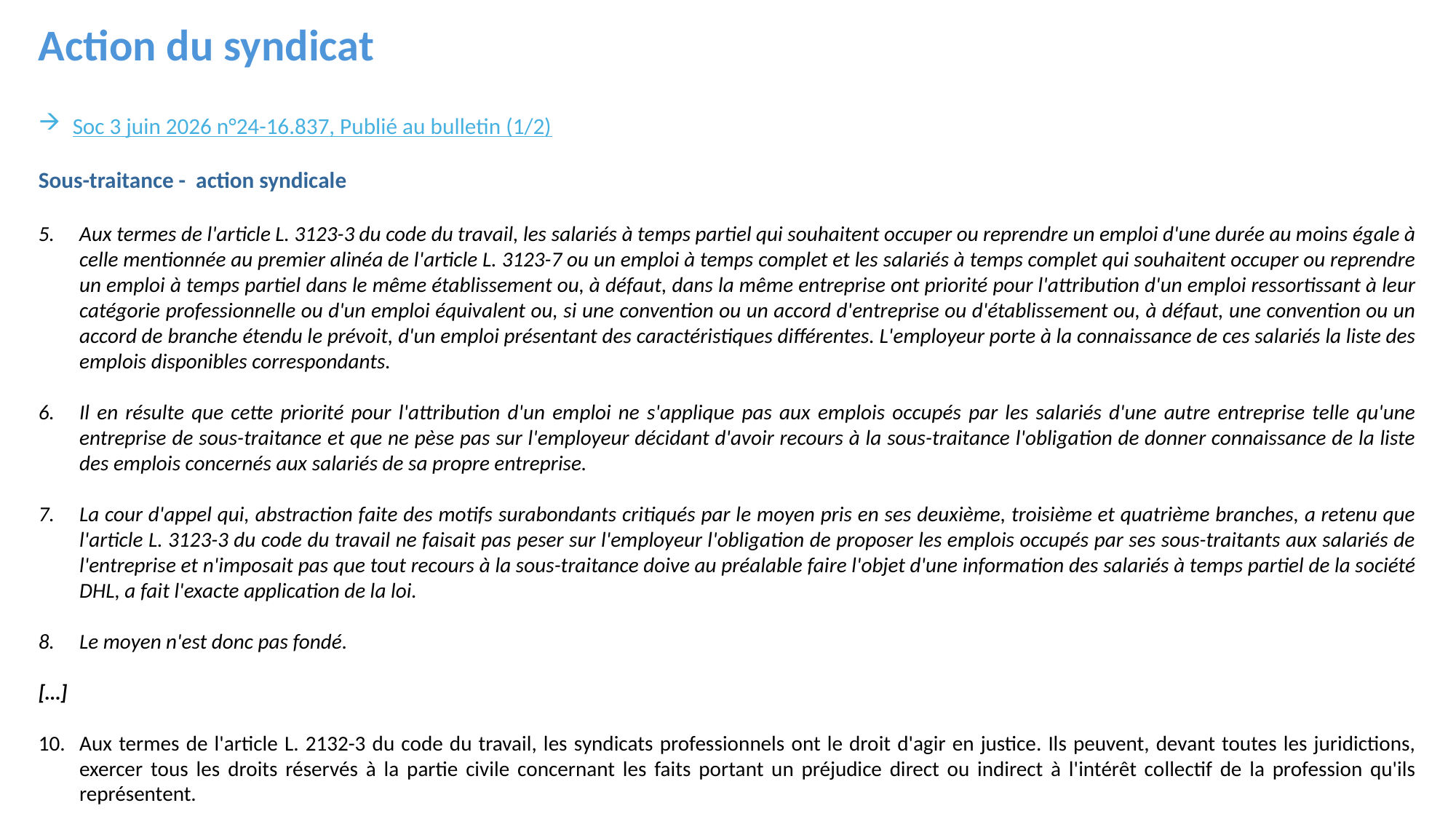

Action du syndicat
Soc 3 juin 2026 n°24-16.837, Publié au bulletin (1/2)

Sous-traitance -  action syndicale

Aux termes de l'article L. 3123-3 du code du travail, les salariés à temps partiel qui souhaitent occuper ou reprendre un emploi d'une durée au moins égale à celle mentionnée au premier alinéa de l'article L. 3123-7 ou un emploi à temps complet et les salariés à temps complet qui souhaitent occuper ou reprendre un emploi à temps partiel dans le même établissement ou, à défaut, dans la même entreprise ont priorité pour l'attribution d'un emploi ressortissant à leur catégorie professionnelle ou d'un emploi équivalent ou, si une convention ou un accord d'entreprise ou d'établissement ou, à défaut, une convention ou un accord de branche étendu le prévoit, d'un emploi présentant des caractéristiques différentes. L'employeur porte à la connaissance de ces salariés la liste des emplois disponibles correspondants.

Il en résulte que cette priorité pour l'attribution d'un emploi ne s'applique pas aux emplois occupés par les salariés d'une autre entreprise telle qu'une entreprise de sous-traitance et que ne pèse pas sur l'employeur décidant d'avoir recours à la sous-traitance l'obligation de donner connaissance de la liste des emplois concernés aux salariés de sa propre entreprise.

La cour d'appel qui, abstraction faite des motifs surabondants critiqués par le moyen pris en ses deuxième, troisième et quatrième branches, a retenu que l'article L. 3123-3 du code du travail ne faisait pas peser sur l'employeur l'obligation de proposer les emplois occupés par ses sous-traitants aux salariés de l'entreprise et n'imposait pas que tout recours à la sous-traitance doive au préalable faire l'objet d'une information des salariés à temps partiel de la société DHL, a fait l'exacte application de la loi.

Le moyen n'est donc pas fondé.

[…]

Aux termes de l'article L. 2132-3 du code du travail, les syndicats professionnels ont le droit d'agir en justice. Ils peuvent, devant toutes les juridictions, exercer tous les droits réservés à la partie civile concernant les faits portant un préjudice direct ou indirect à l'intérêt collectif de la profession qu'ils représentent.